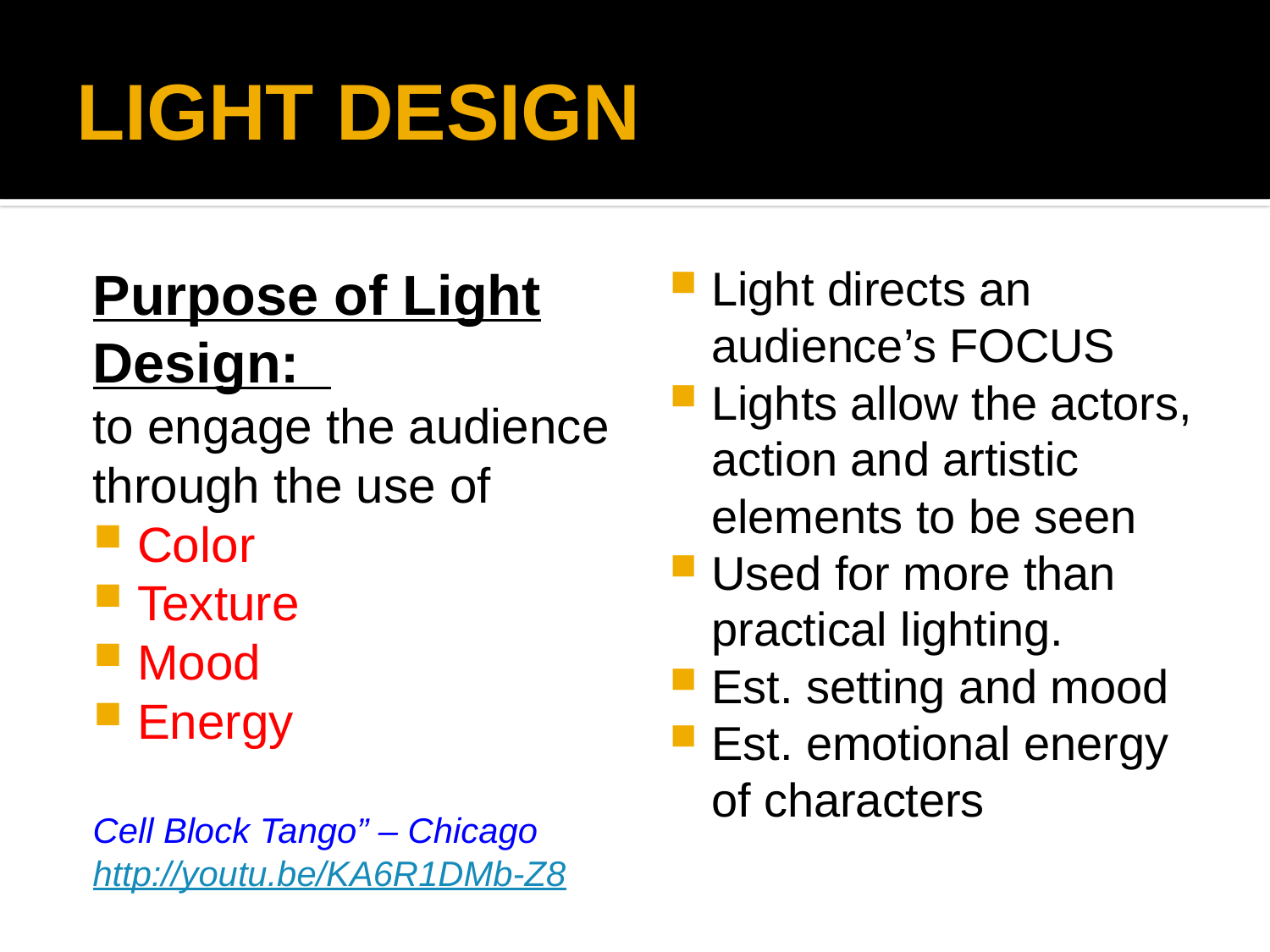

# LIGHT DESIGN
Purpose of Light Design:
to engage the audience through the use of
Color
Texture
Mood
Energy

Cell Block Tango” – Chicago
http://youtu.be/KA6R1DMb-Z8

Light directs an audience’s FOCUS
Lights allow the actors, action and artistic elements to be seen
Used for more than practical lighting.
Est. setting and mood
Est. emotional energy of characters